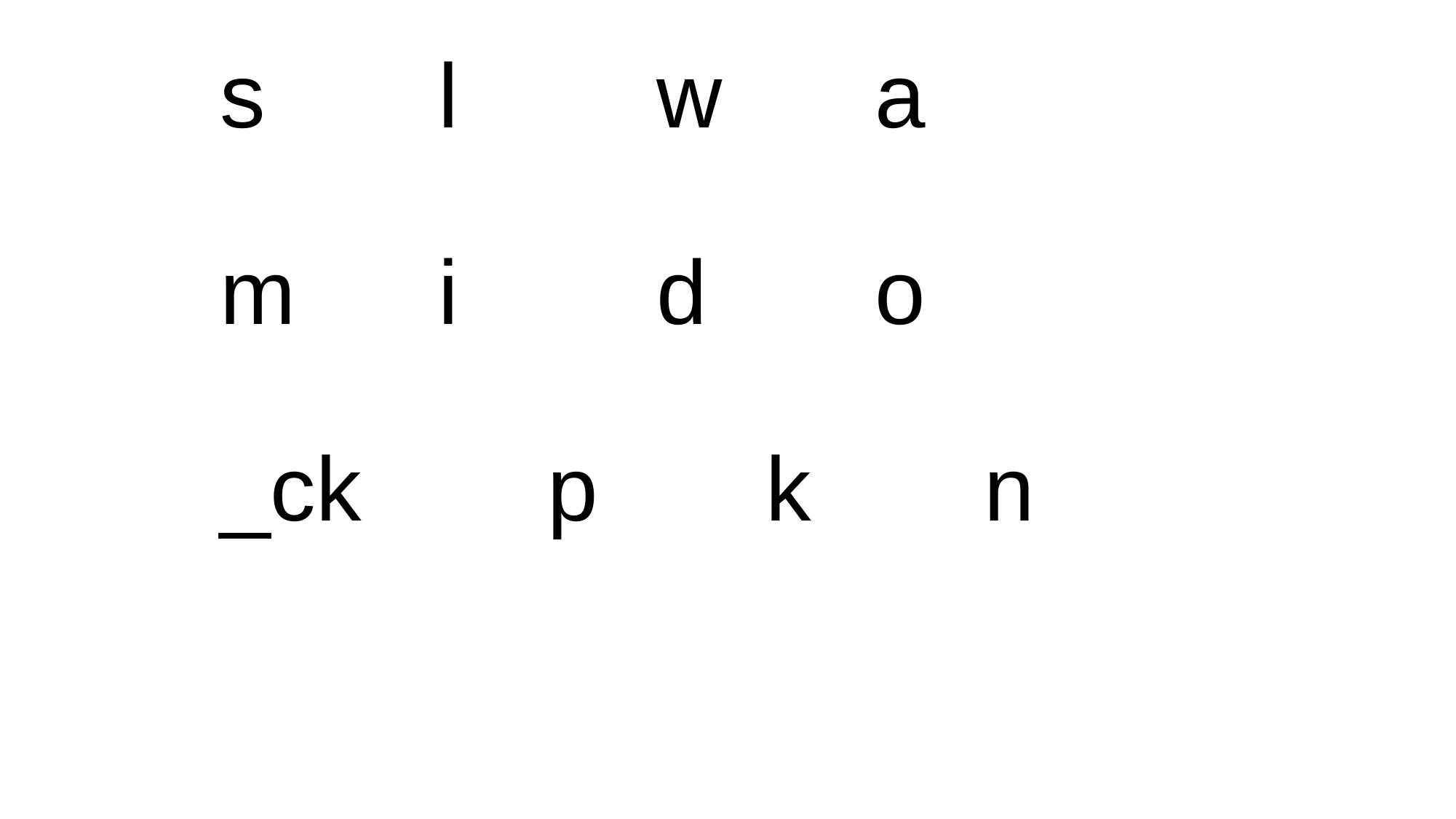

# s		l		w		a m		i		d		o _ck		p		k		n